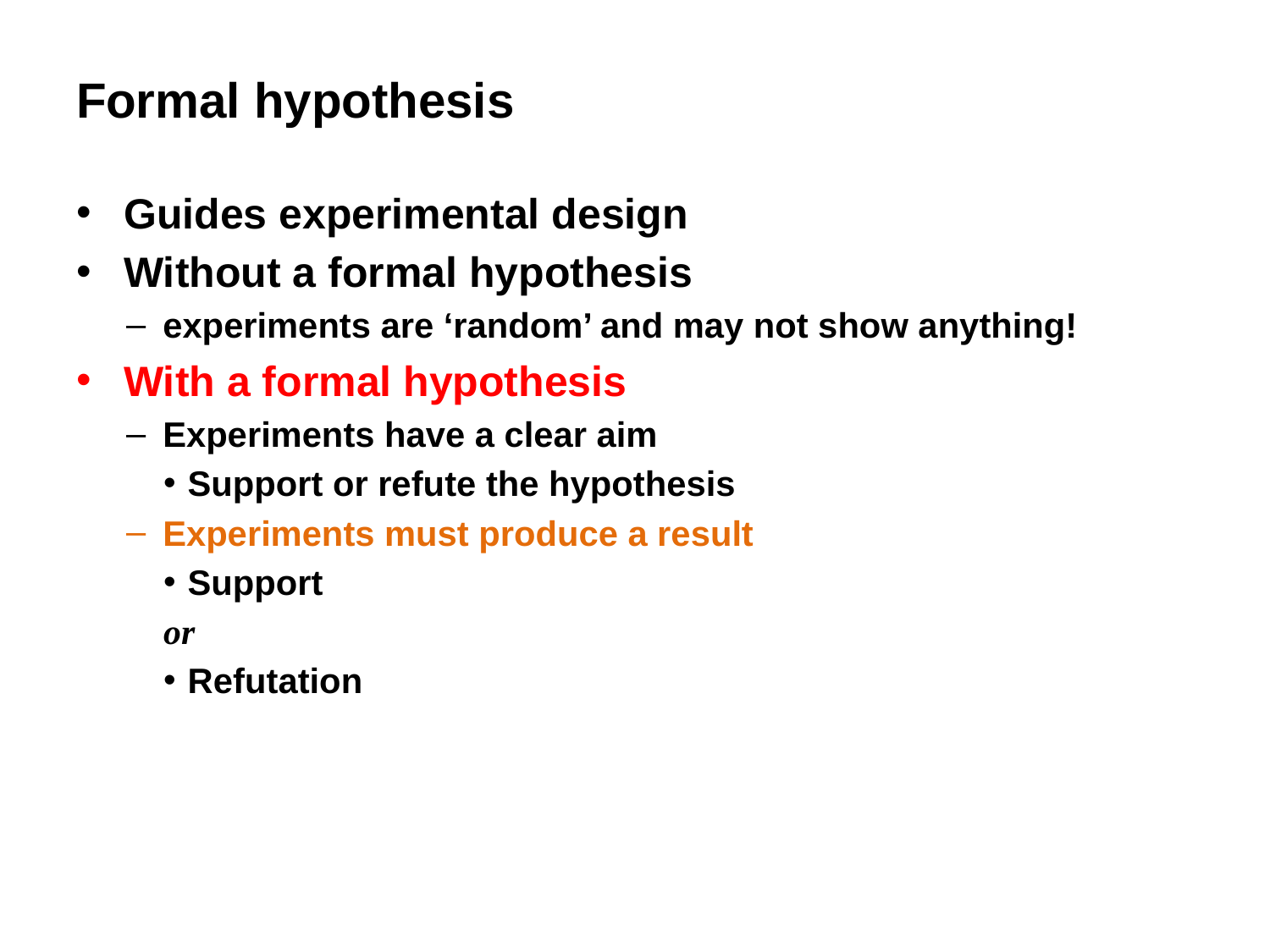

# Formal hypothesis
Guides experimental design
Without a formal hypothesis
experiments are ‘random’ and may not show anything!
With a formal hypothesis
Experiments have a clear aim
Support or refute the hypothesis
Experiments must produce a result
Support
or
Refutation